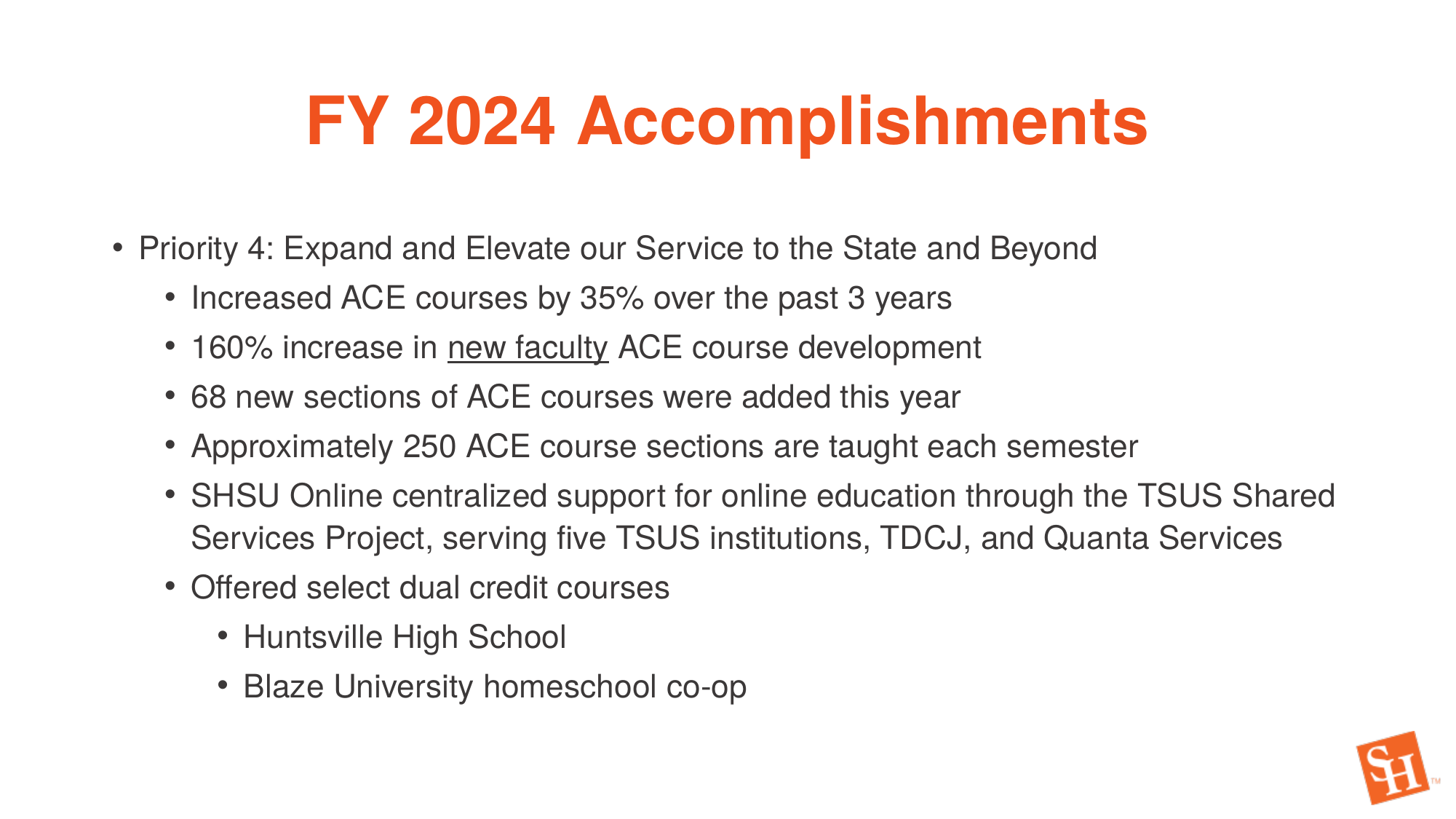

# FY 2024 Accomplishments
Priority 4: Expand and Elevate our Service to the State and Beyond
Increased ACE courses by 35% over the past 3 years
160% increase in new faculty ACE course development
68 new sections of ACE courses were added this year
Approximately 250 ACE course sections are taught each semester
SHSU Online centralized support for online education through the TSUS Shared Services Project, serving five TSUS institutions, TDCJ, and Quanta Services
Offered select dual credit courses
Huntsville High School
Blaze University homeschool co-op